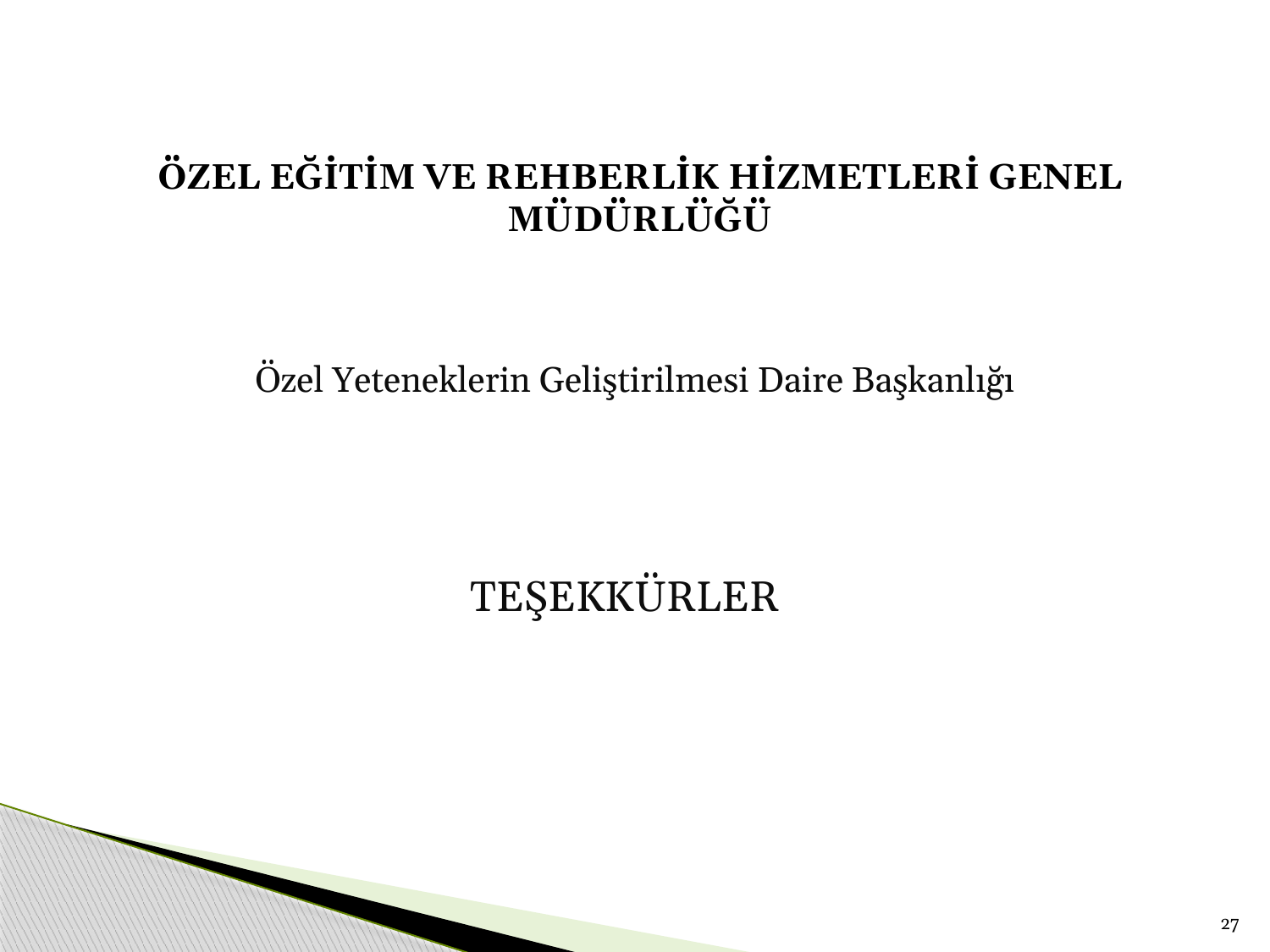

ÖZEL EĞİTİM VE REHBERLİK HİZMETLERİ GENEL MÜDÜRLÜĞÜ

TEŞEKKÜRLER
Özel Yeteneklerin Geliştirilmesi Daire Başkanlığı
27